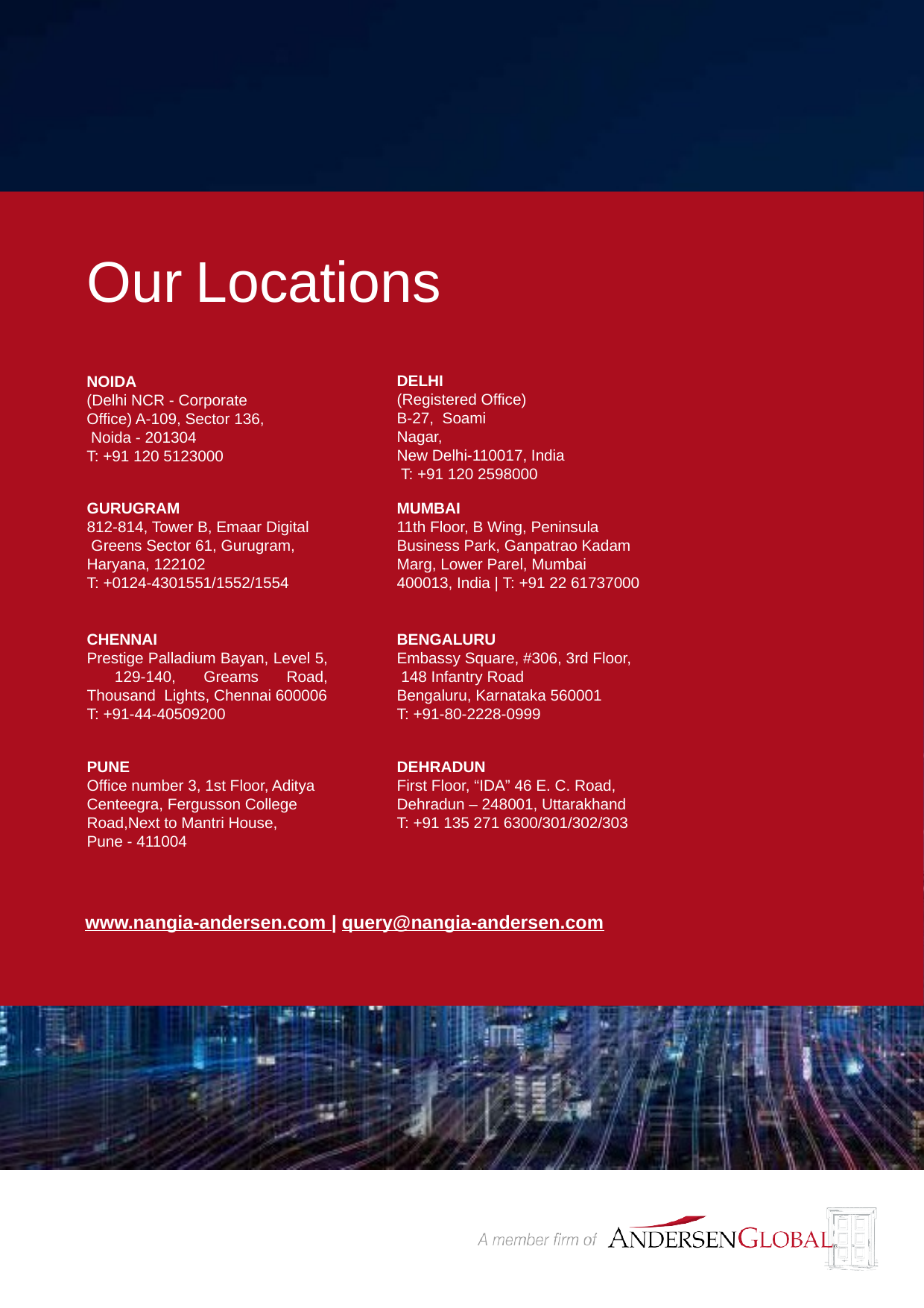

# Our	Locations
DELHI
(Registered Office)  B-27,  Soami Nagar,
New Delhi-110017, India  T: +91 120 2598000
NOIDA
(Delhi NCR - Corporate  Office) A-109, Sector 136,  Noida - 201304
T: +91 120 5123000
GURUGRAM
812-814, Tower B, Emaar Digital  Greens Sector 61, Gurugram,  Haryana, 122102
T: +0124-4301551/1552/1554
MUMBAI
11th Floor, B Wing, Peninsula  Business Park, Ganpatrao Kadam  Marg, Lower Parel, Mumbai  400013, India | T: +91 22 61737000
CHENNAI
Prestige Palladium Bayan, Level 5,  129-140, Greams Road, Thousand  Lights, Chennai 600006
T: +91-44-40509200
BENGALURU
Embassy Square, #306, 3rd Floor,  148 Infantry Road
Bengaluru, Karnataka 560001
T: +91-80-2228-0999
PUNE
Office number 3, 1st Floor, Aditya  Centeegra, Fergusson College  Road,Next to Mantri House,  Pune - 411004
DEHRADUN
First Floor, “IDA” 46 E. C. Road,  Dehradun – 248001, Uttarakhand  T: +91 135 271 6300/301/302/303
www.nangia-andersen.com | query@nangia-andersen.com